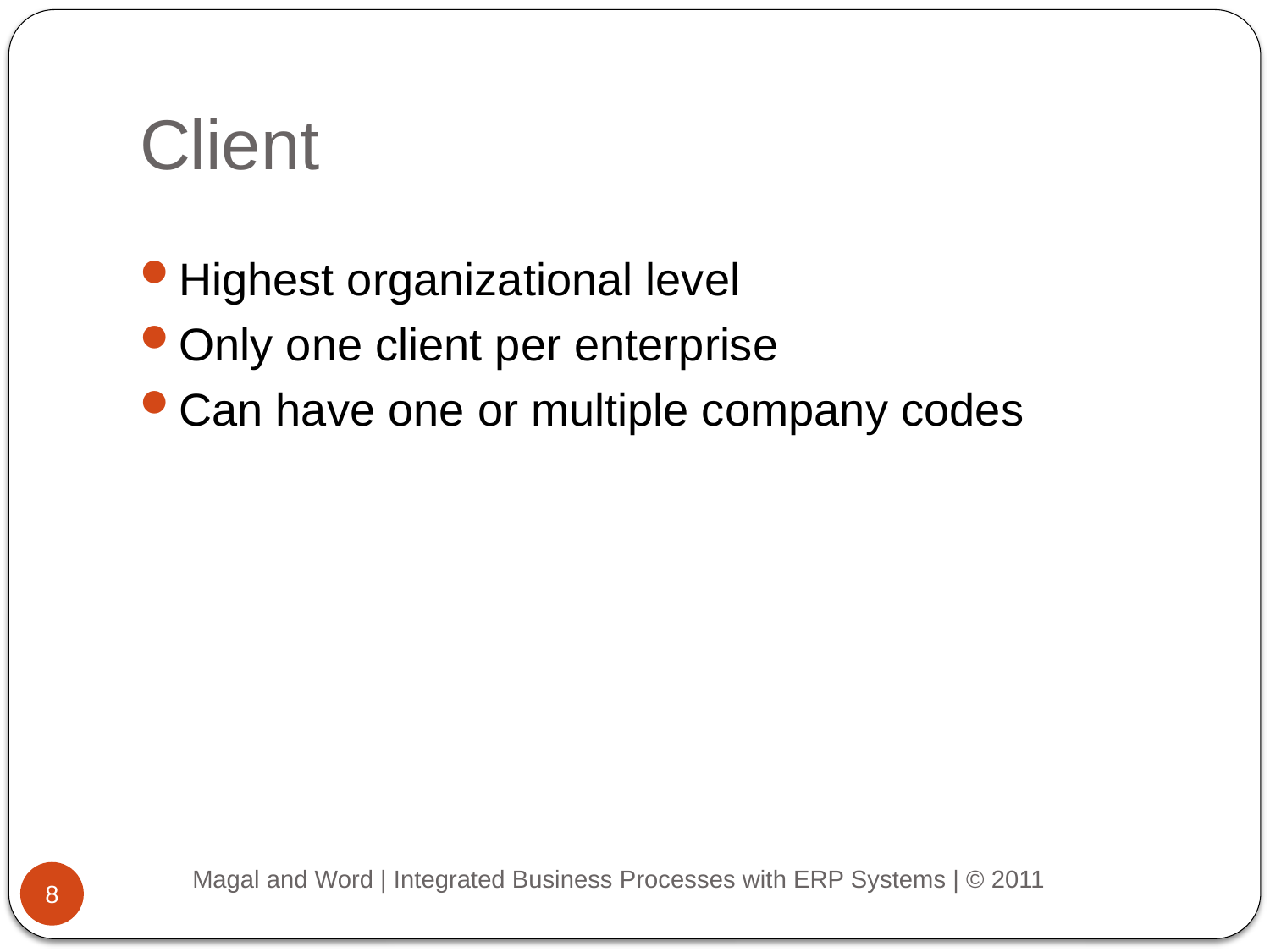

# Client
Highest organizational level
Only one client per enterprise
Can have one or multiple company codes

Magal and Word | Integrated Business Processes with ERP Systems | © 2011
8